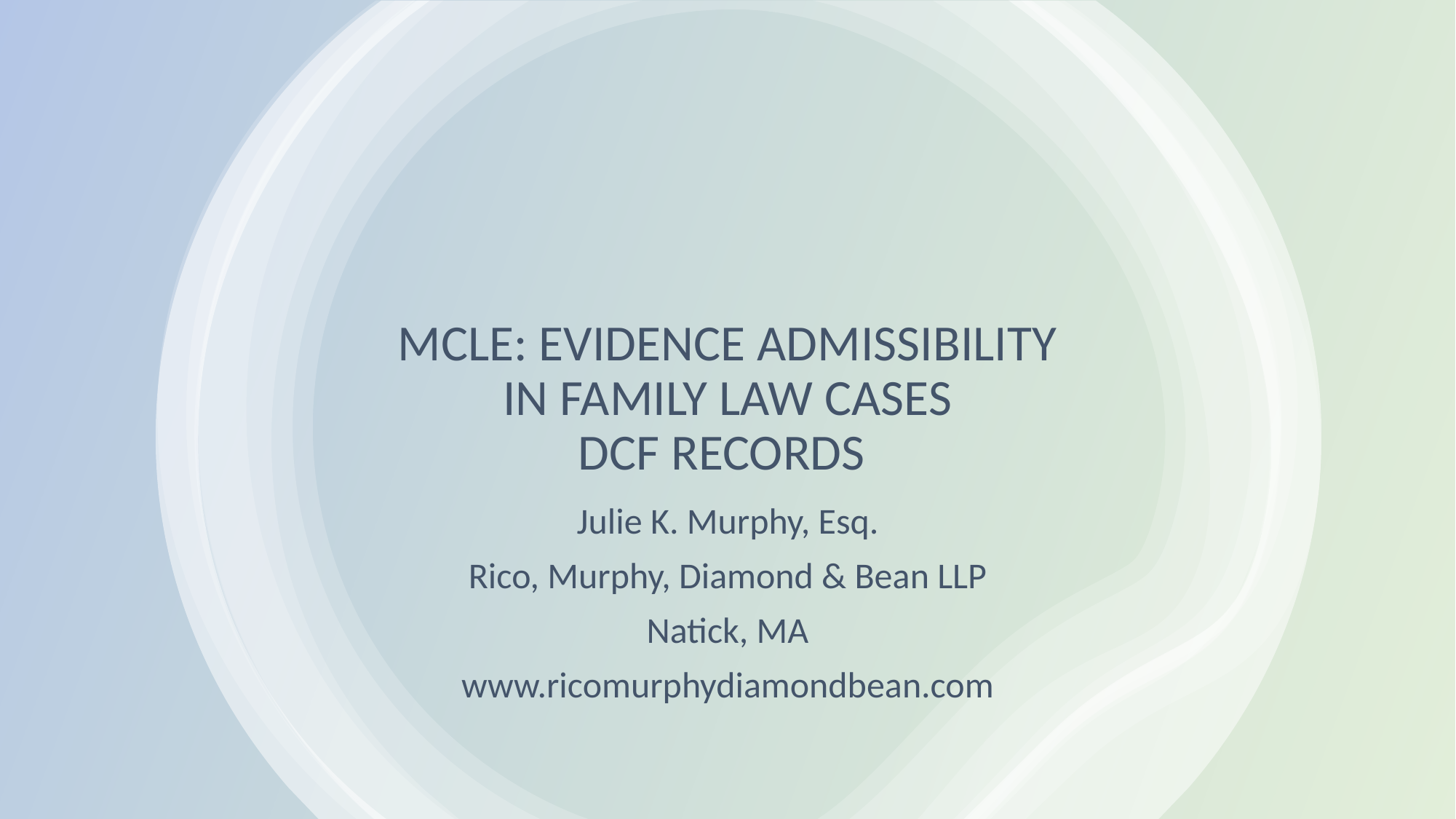

# MCLE: EVIDENCE ADMISSIBILITY IN FAMILY LAW CASES DCF RECORDS
Julie K. Murphy, Esq.
Rico, Murphy, Diamond & Bean LLP
Natick, MA
www.ricomurphydiamondbean.com